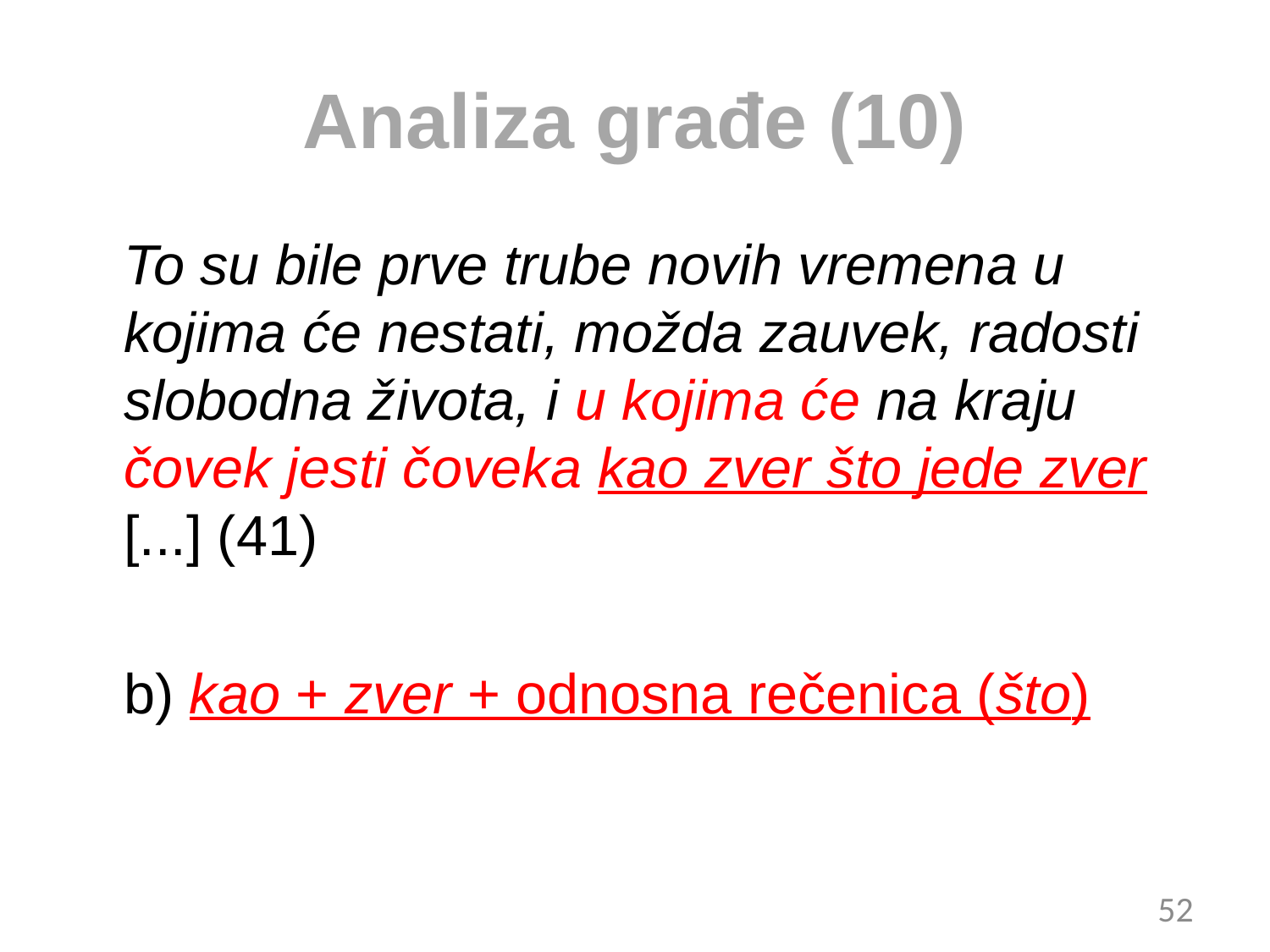

# Analiza građe (10)
To su bile prve trube novih vremena u kojima će nestati, možda zauvek, radosti slobodna života, i u kojima će na kraju čovek jesti čoveka kao zver što jede zver [...] (41)

b) kao + zver + odnosna rečenica (što)
52